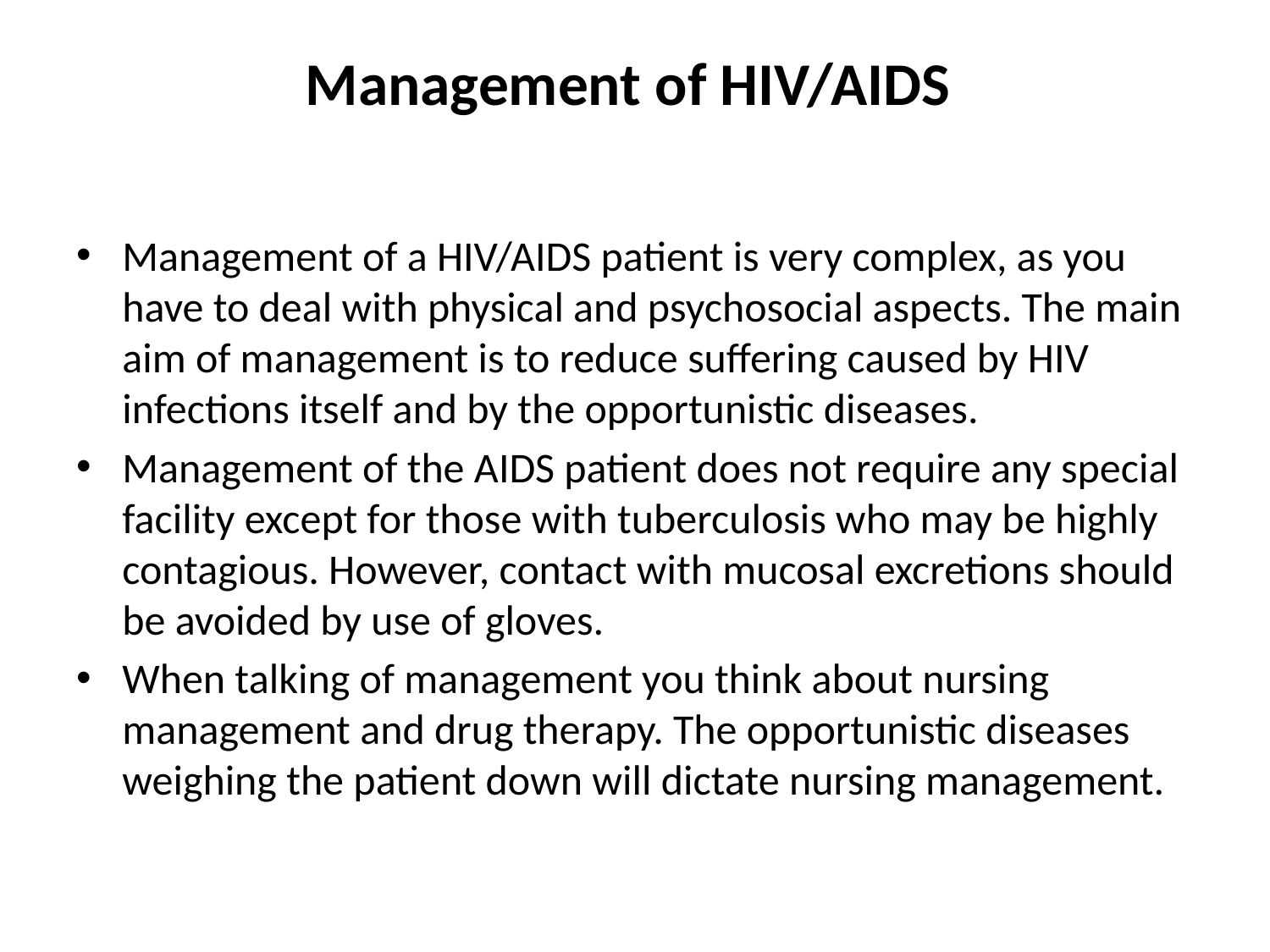

# Management of HIV/AIDS
Management of a HIV/AIDS patient is very complex, as you have to deal with physical and psychosocial aspects. The main aim of management is to reduce suffering caused by HIV infections itself and by the opportunistic diseases.
Management of the AIDS patient does not require any special facility except for those with tuberculosis who may be highly contagious. However, contact with mucosal excretions should be avoided by use of gloves.
When talking of management you think about nursing management and drug therapy. The opportunistic diseases weighing the patient down will dictate nursing management.